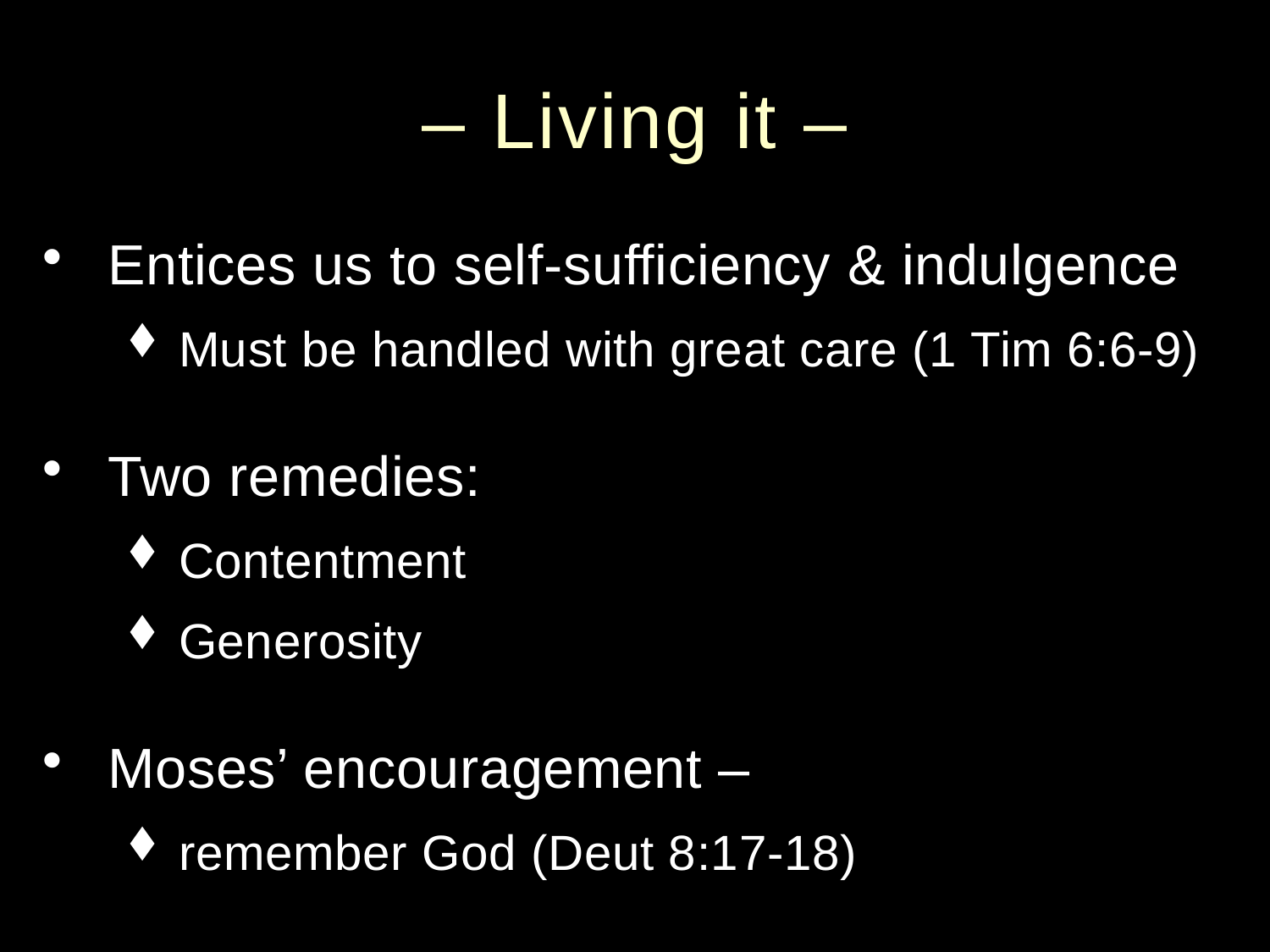

# – Living it –
Entices us to self-sufficiency & indulgence
Must be handled with great care (1 Tim 6:6-9)
Two remedies:
Contentment
Generosity
Moses’ encouragement –
remember God (Deut 8:17-18)